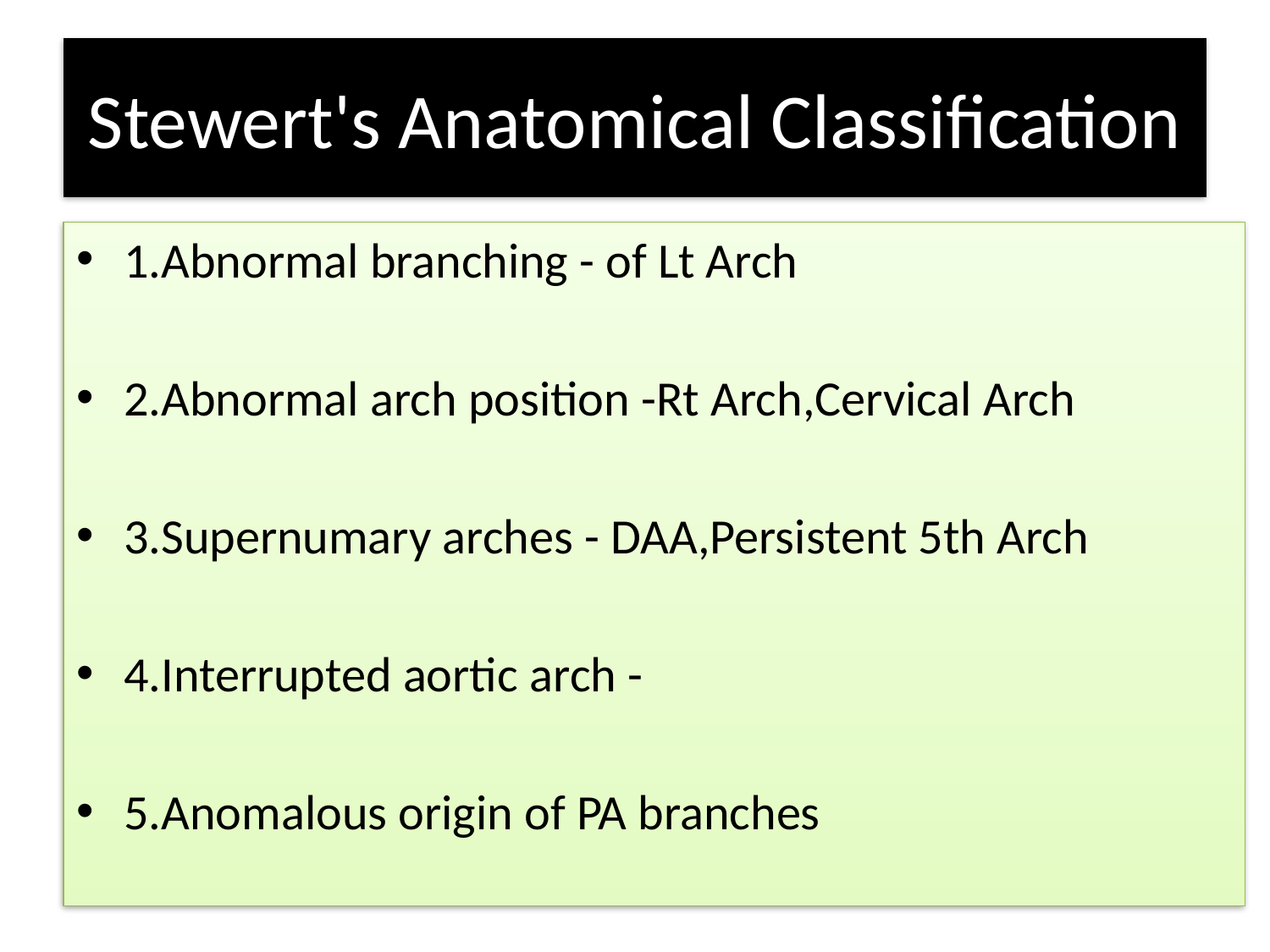

# Stewert's Anatomical Classification
1.Abnormal branching - of Lt Arch

2.Abnormal arch position -Rt Arch,Cervical Arch

3.Supernumary arches - DAA,Persistent 5th Arch

4.Interrupted aortic arch -

5.Anomalous origin of PA branches